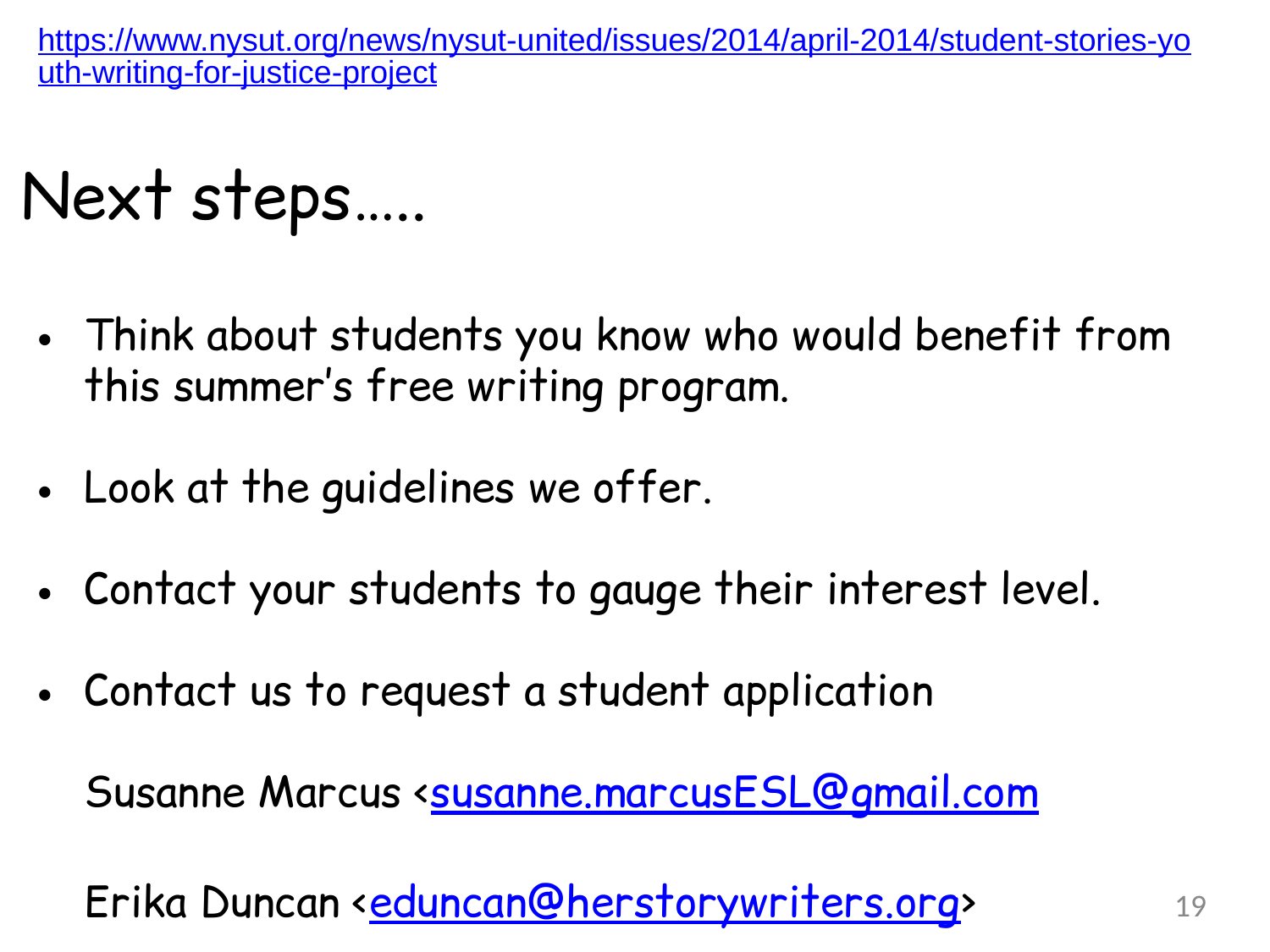

# https://www.nysut.org/news/nysut-united/issues/2014/april-2014/student-stories-youth-writing-for-justice-project
Next steps…..

Think about students you know who would benefit from this summer’s free writing program.

Look at the guidelines we offer.

Contact your students to gauge their interest level.

Contact us to request a student application
Susanne Marcus <susanne.marcusESL@gmail.com
Erika Duncan <eduncan@herstorywriters.org>

19